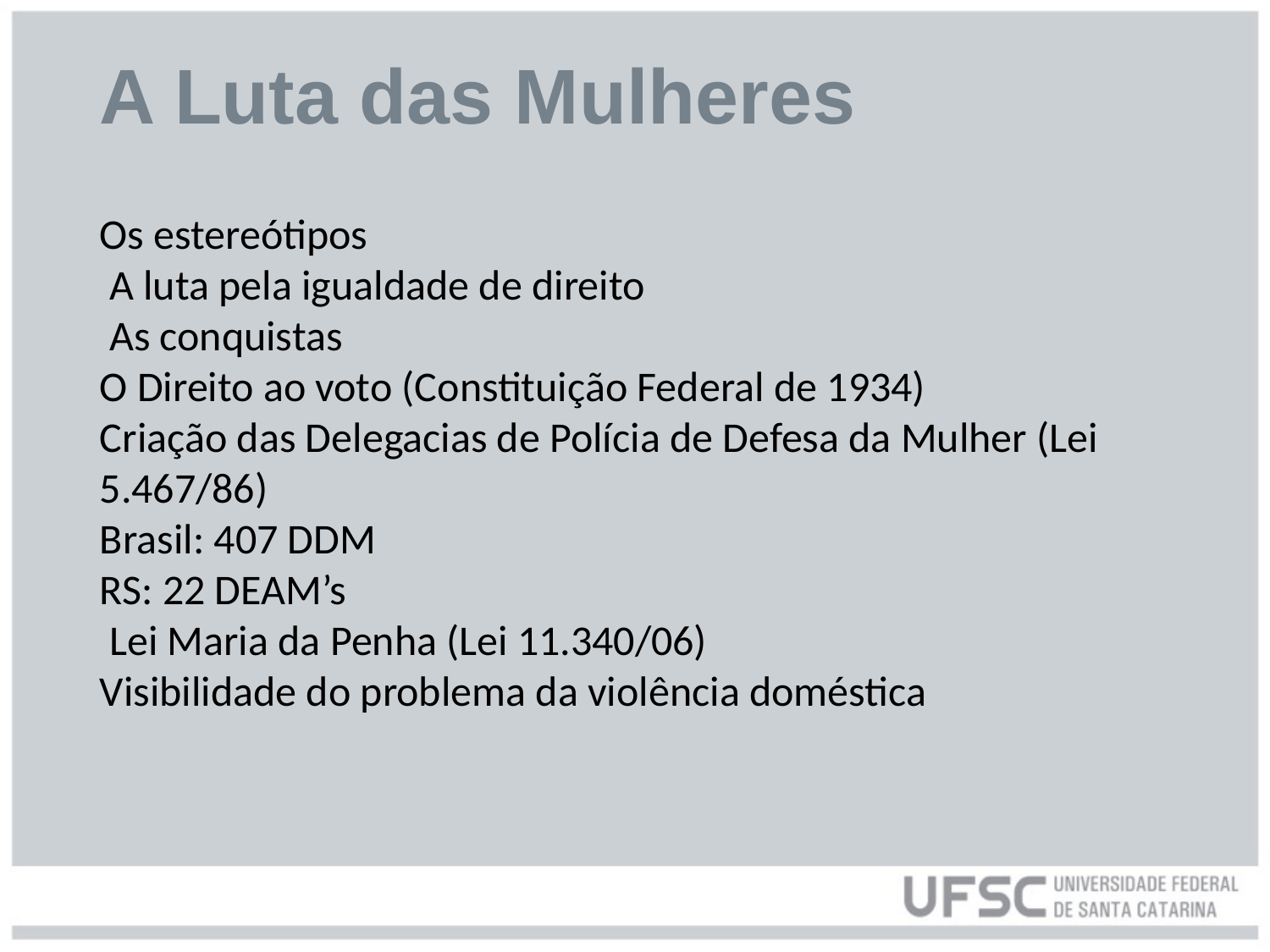

# A Luta das Mulheres
Os estereótipos
 A luta pela igualdade de direito
 As conquistas
O Direito ao voto (Constituição Federal de 1934)
Criação das Delegacias de Polícia de Defesa da Mulher (Lei 5.467/86)
Brasil: 407 DDM
RS: 22 DEAM’s
 Lei Maria da Penha (Lei 11.340/06)
Visibilidade do problema da violência doméstica